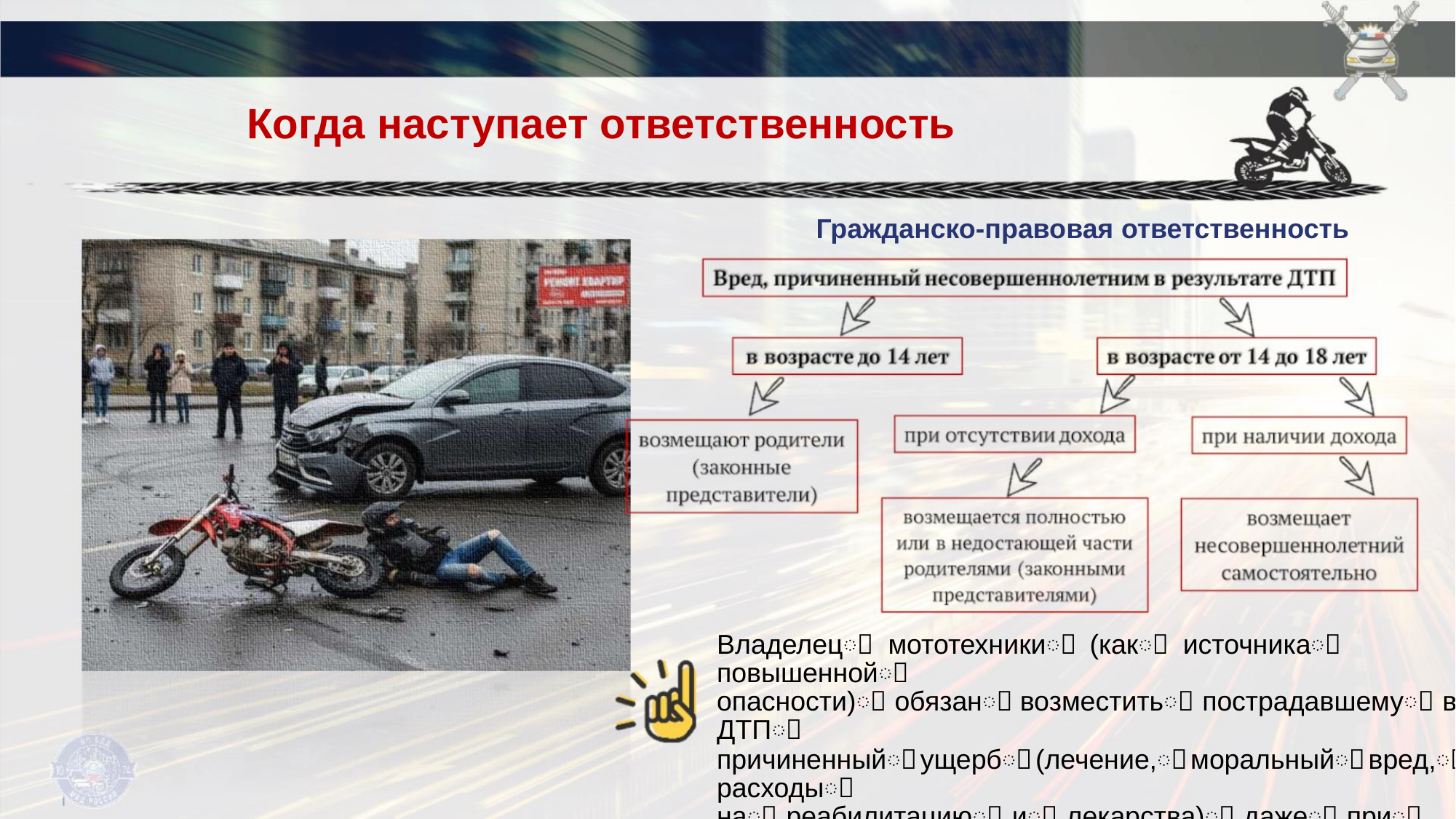

Когда наступает ответственность
Гражданско-правовая ответственность
Владелецꢀ мототехникиꢀ (какꢀ источникаꢀ повышеннойꢀ
опасности)ꢀ обязанꢀ возместитьꢀ пострадавшемуꢀ вꢀ ДТПꢀ
причиненныйꢀ ущербꢀ (лечение,ꢀ моральныйꢀ вред,ꢀ расходыꢀ
наꢀ реабилитациюꢀ иꢀ лекарства)ꢀ дажеꢀ приꢀ отсутствииꢀ
установленнойꢀвиныꢀводителя